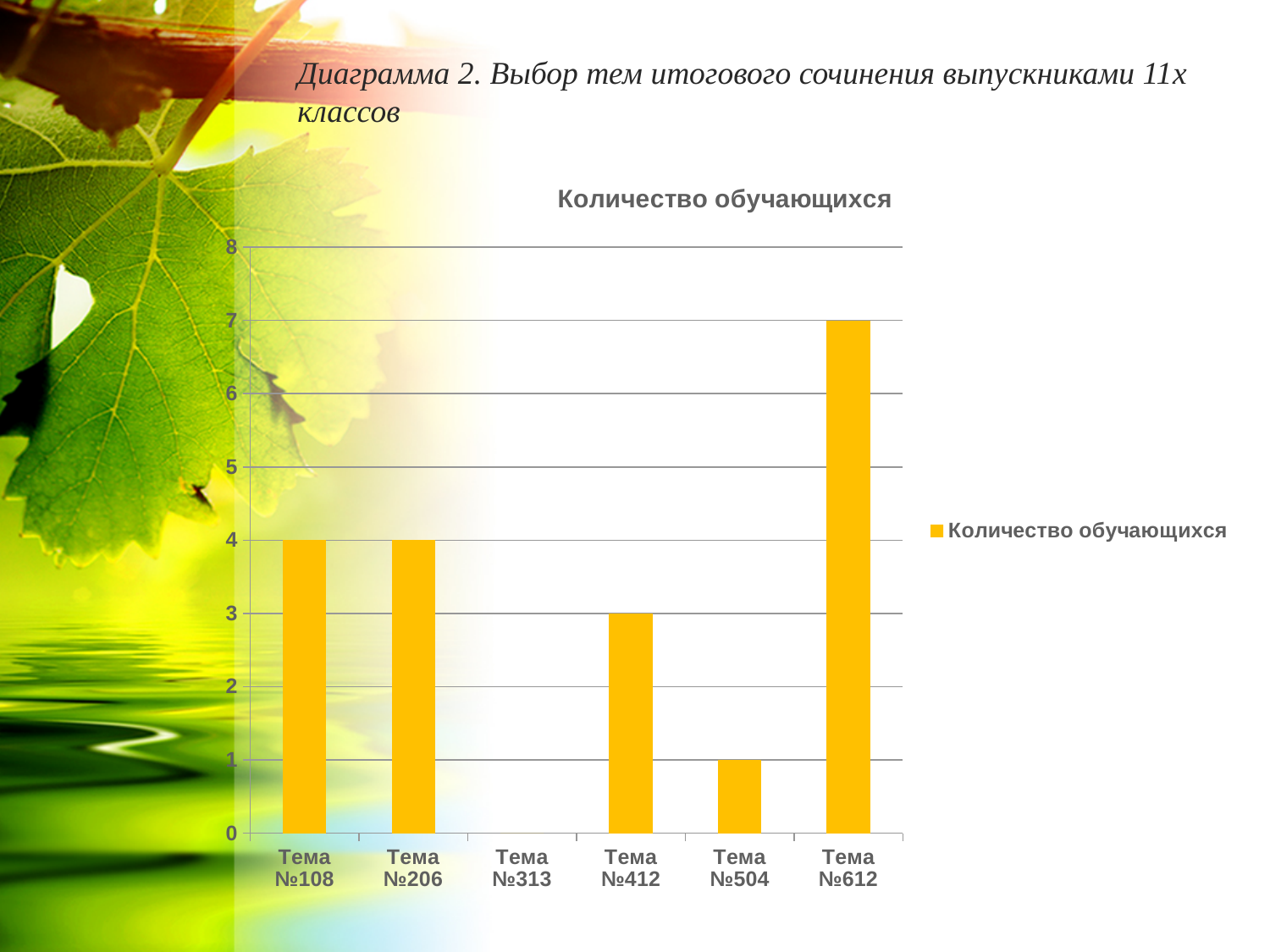

Диаграмма 2. Выбор тем итогового сочинения выпускниками 11­х классов

### Chart:

| Category | Количество обучающихся |
|---|---|
| Тема №108 | 4.0 |
| Тема №206 | 4.0 |
| Тема №313 | 0.0 |
| Тема №412 | 3.0 |
| Тема №504 | 1.0 |
| Тема №612 | 7.0 |